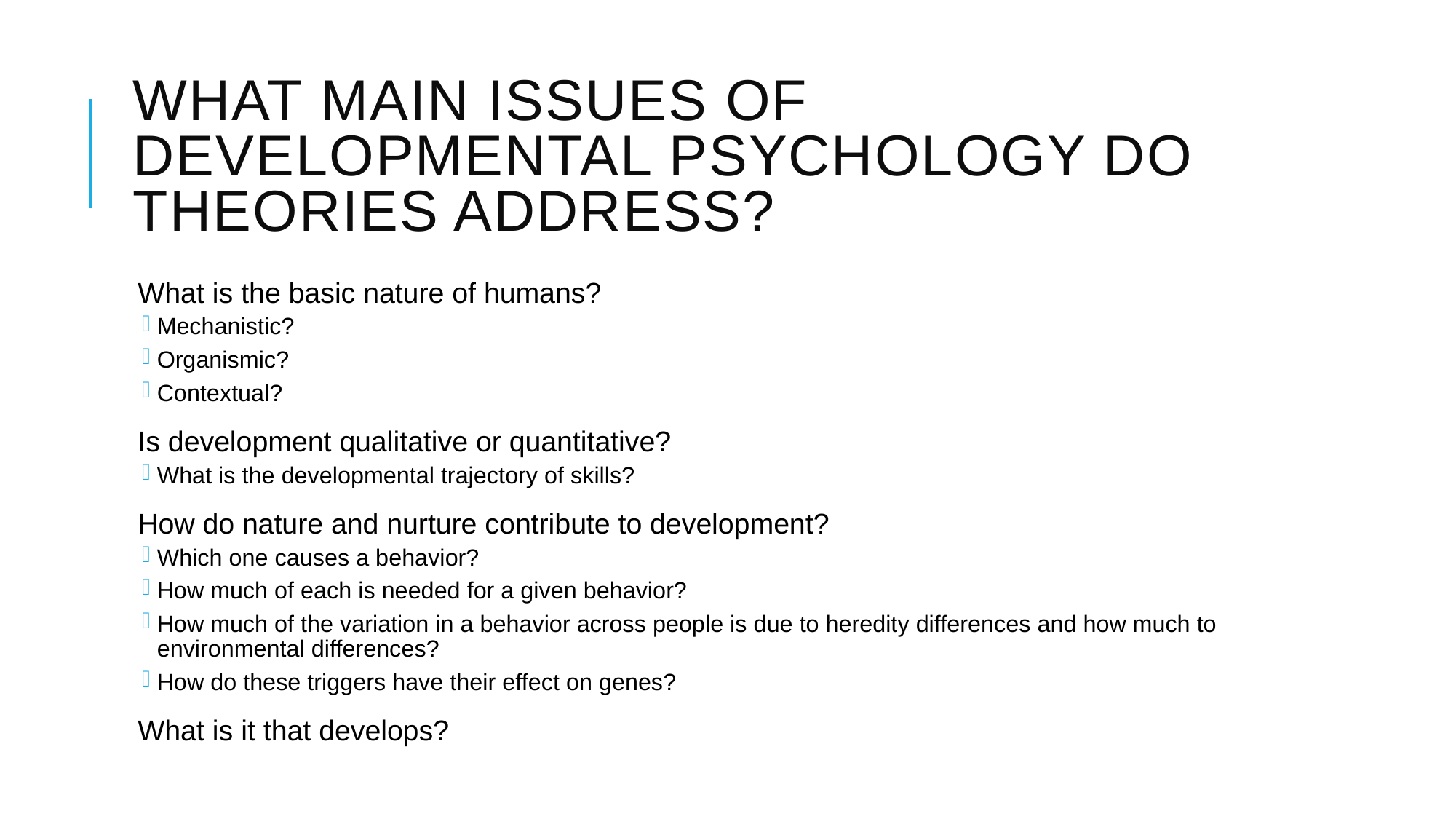

# What main issues of developmental psychology do theories address?
What is the basic nature of humans?
Mechanistic?
Organismic?
Contextual?
Is development qualitative or quantitative?
What is the developmental trajectory of skills?
How do nature and nurture contribute to development?
Which one causes a behavior?
How much of each is needed for a given behavior?
How much of the variation in a behavior across people is due to heredity differences and how much to environmental differences?
How do these triggers have their effect on genes?
What is it that develops?